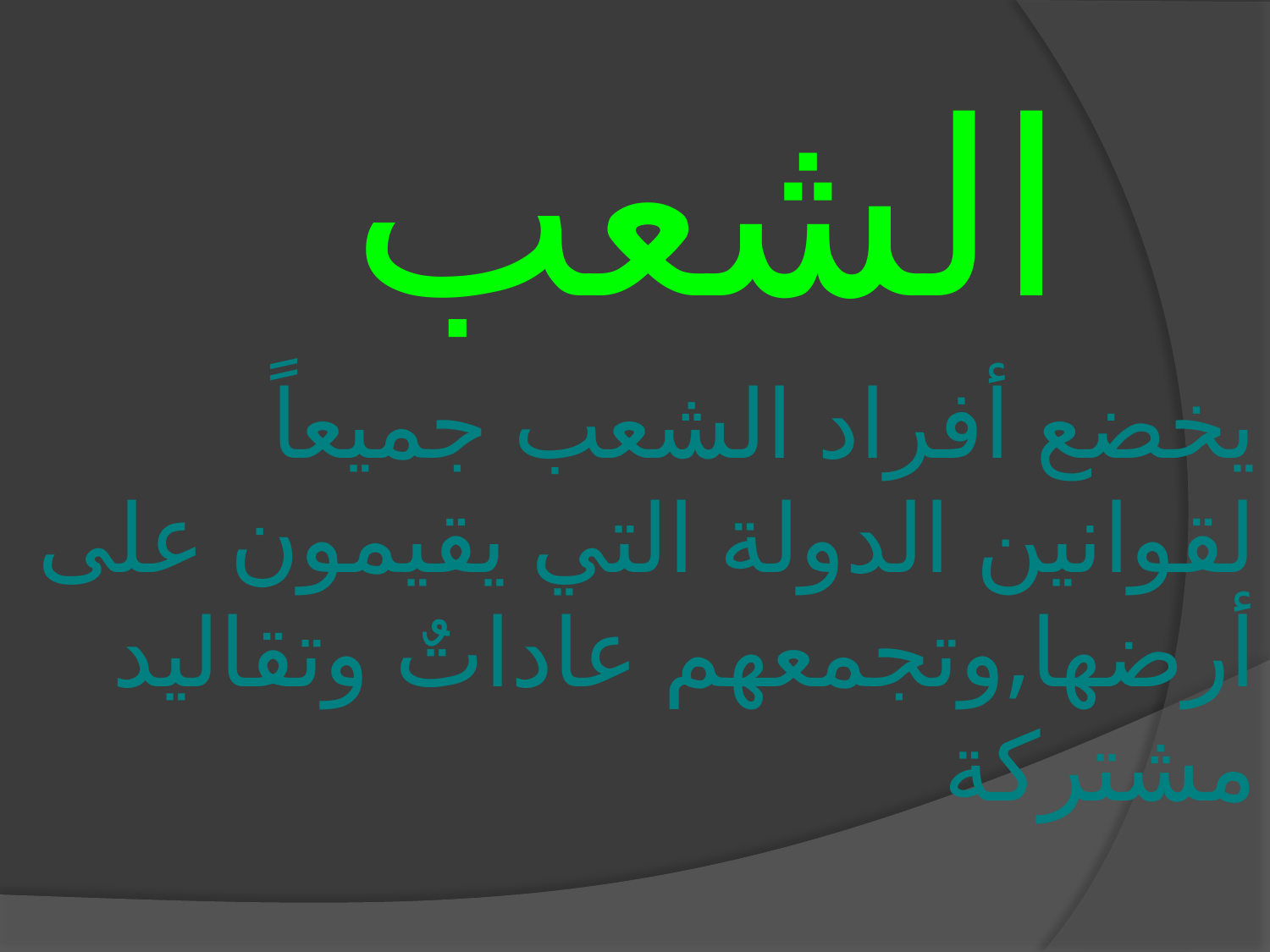

# الشعب
يخضع أفراد الشعب جميعاً لقوانين الدولة التي يقيمون على أرضها,وتجمعهم عاداتٌ وتقاليد مشتركة